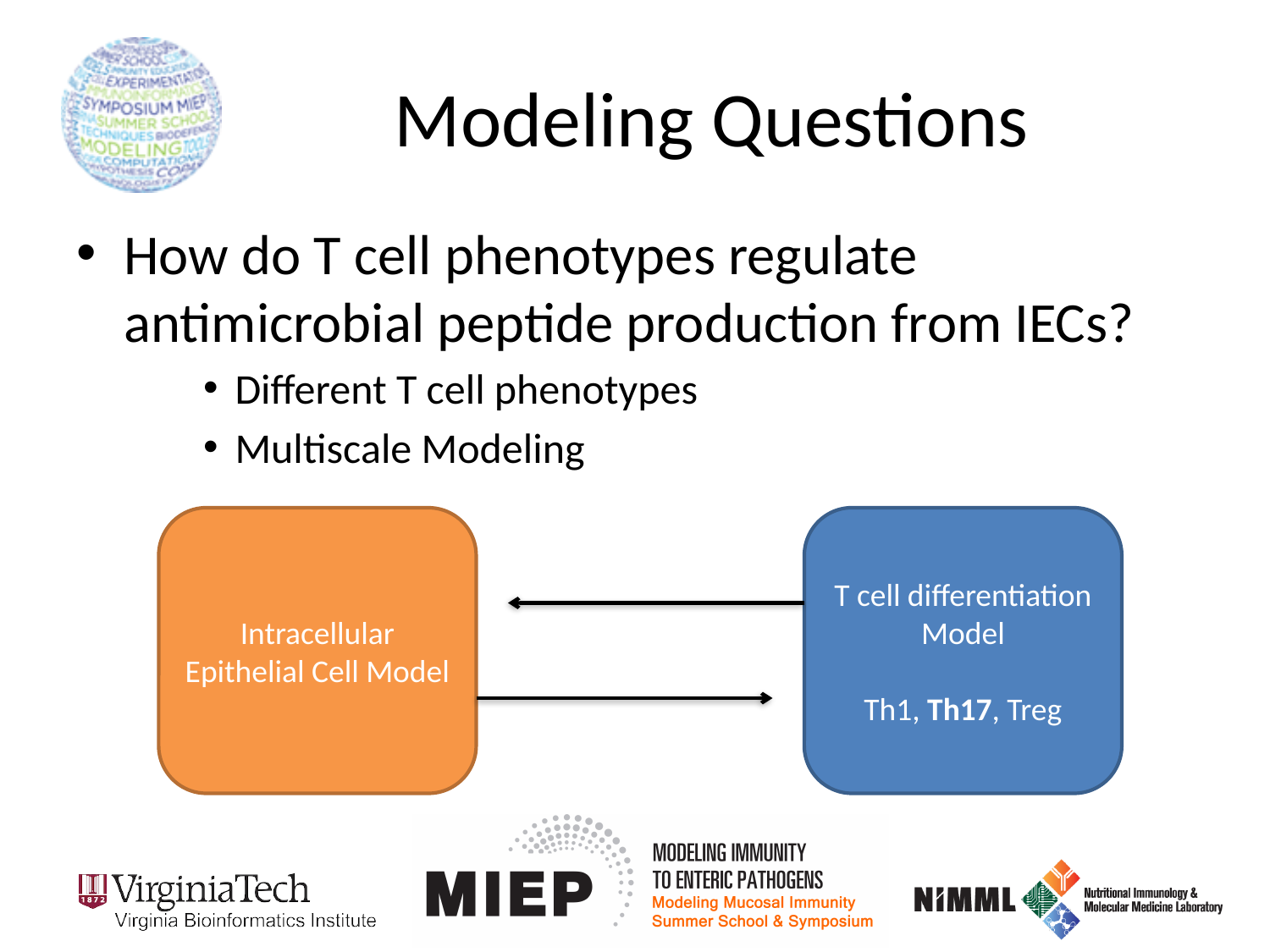

# Modeling Questions
How do T cell phenotypes regulate antimicrobial peptide production from IECs?
Different T cell phenotypes
Multiscale Modeling

Intracellular Epithelial Cell Model
T cell differentiation Model

Th1, Th17, Treg